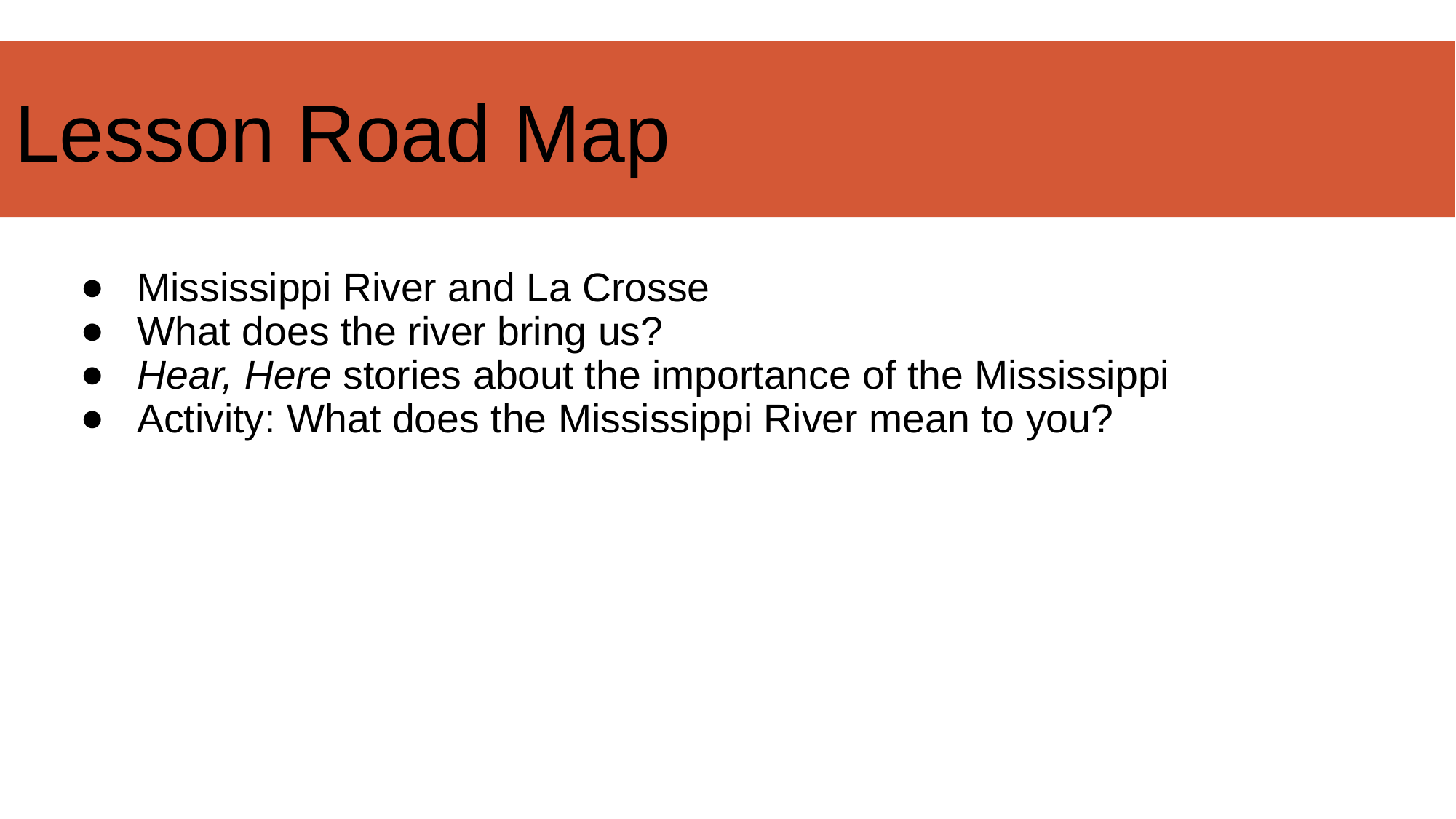

Lesson Road Map
#
Mississippi River and La Crosse
What does the river bring us?
Hear, Here stories about the importance of the Mississippi
Activity: What does the Mississippi River mean to you?